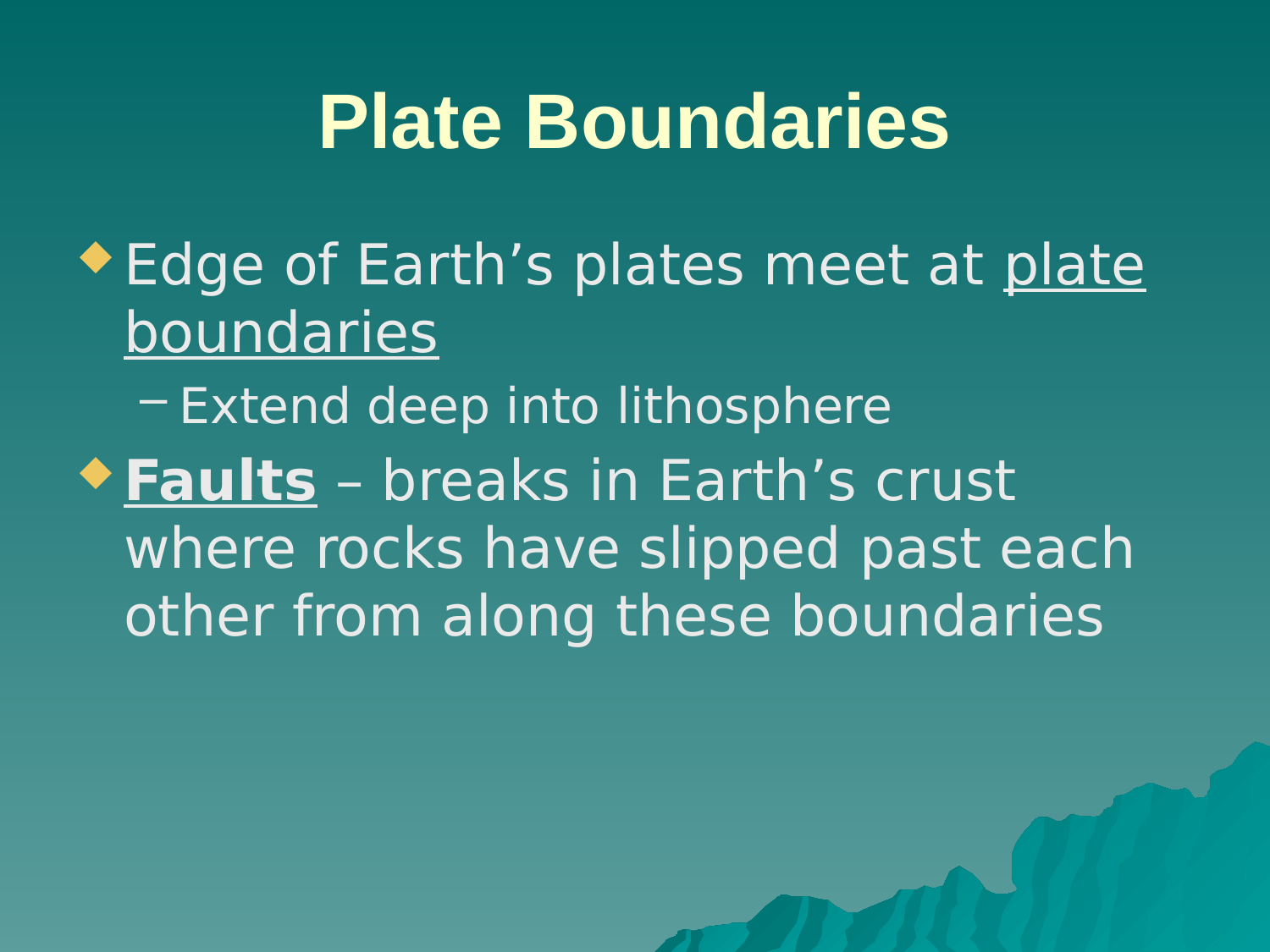

# Plate Boundaries
Edge of Earth’s plates meet at plate boundaries
Extend deep into lithosphere
Faults – breaks in Earth’s crust where rocks have slipped past each other from along these boundaries